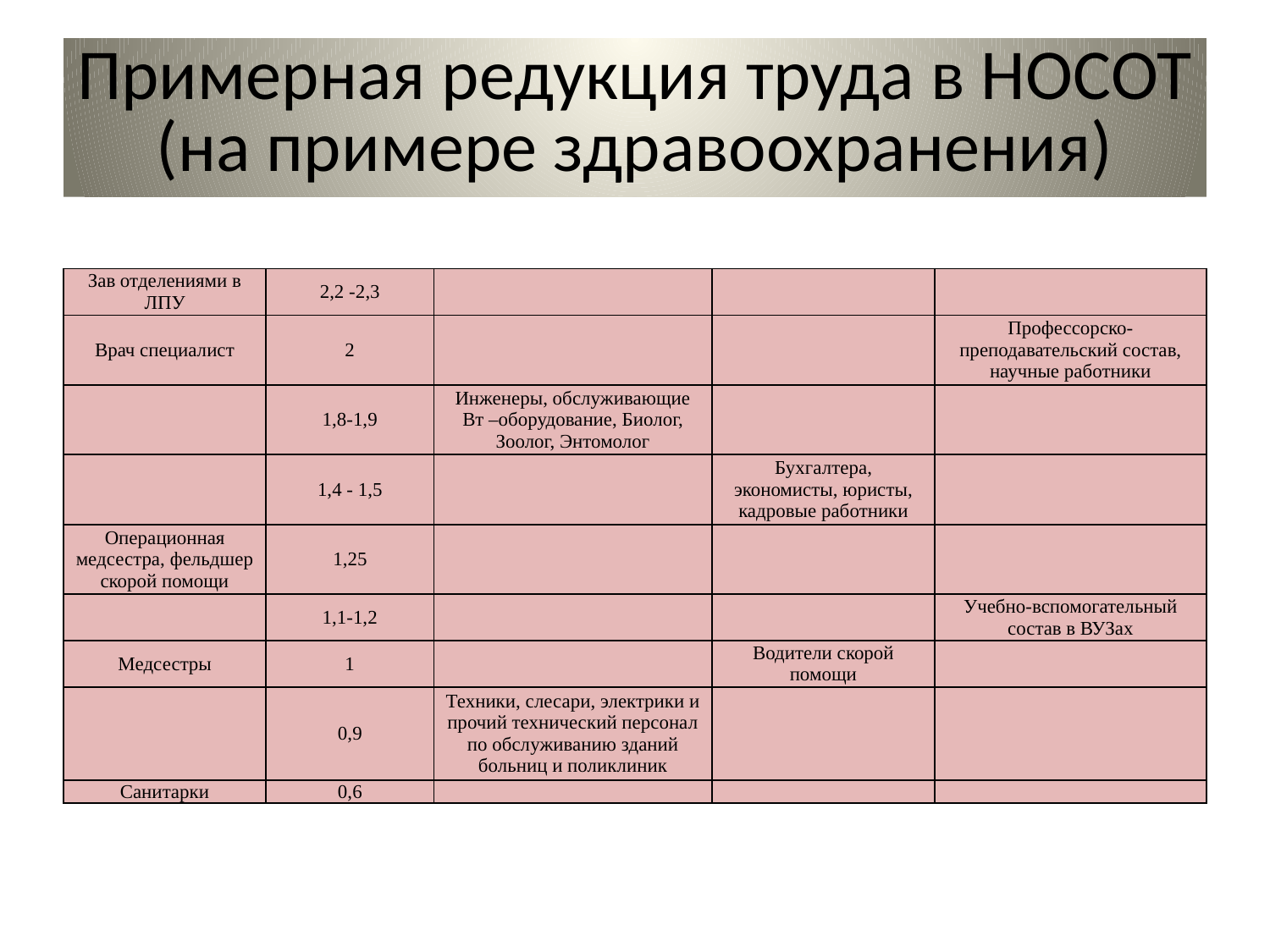

# Примерная редукция труда в НОСОТ (на примере здравоохранения)
| Зав отделениями в ЛПУ | 2,2 -2,3 |  |  |  |
| --- | --- | --- | --- | --- |
| Врач специалист | 2 |  |  | Профессорско-преподавательский состав, научные работники |
|  | 1,8-1,9 | Инженеры, обслуживающие Вт –оборудование, Биолог, Зоолог, Энтомолог |  |  |
|  | 1,4 - 1,5 |  | Бухгалтера, экономисты, юристы, кадровые работники |  |
| Операционная медсестра, фельдшер скорой помощи | 1,25 |  |  |  |
|  | 1,1-1,2 |  |  | Учебно-вспомогательный состав в ВУЗах |
| Медсестры | 1 |  | Водители скорой помощи |  |
|  | 0,9 | Техники, слесари, электрики и прочий технический персонал по обслуживанию зданий больниц и поликлиник |  |  |
| Санитарки | 0,6 |  |  |  |